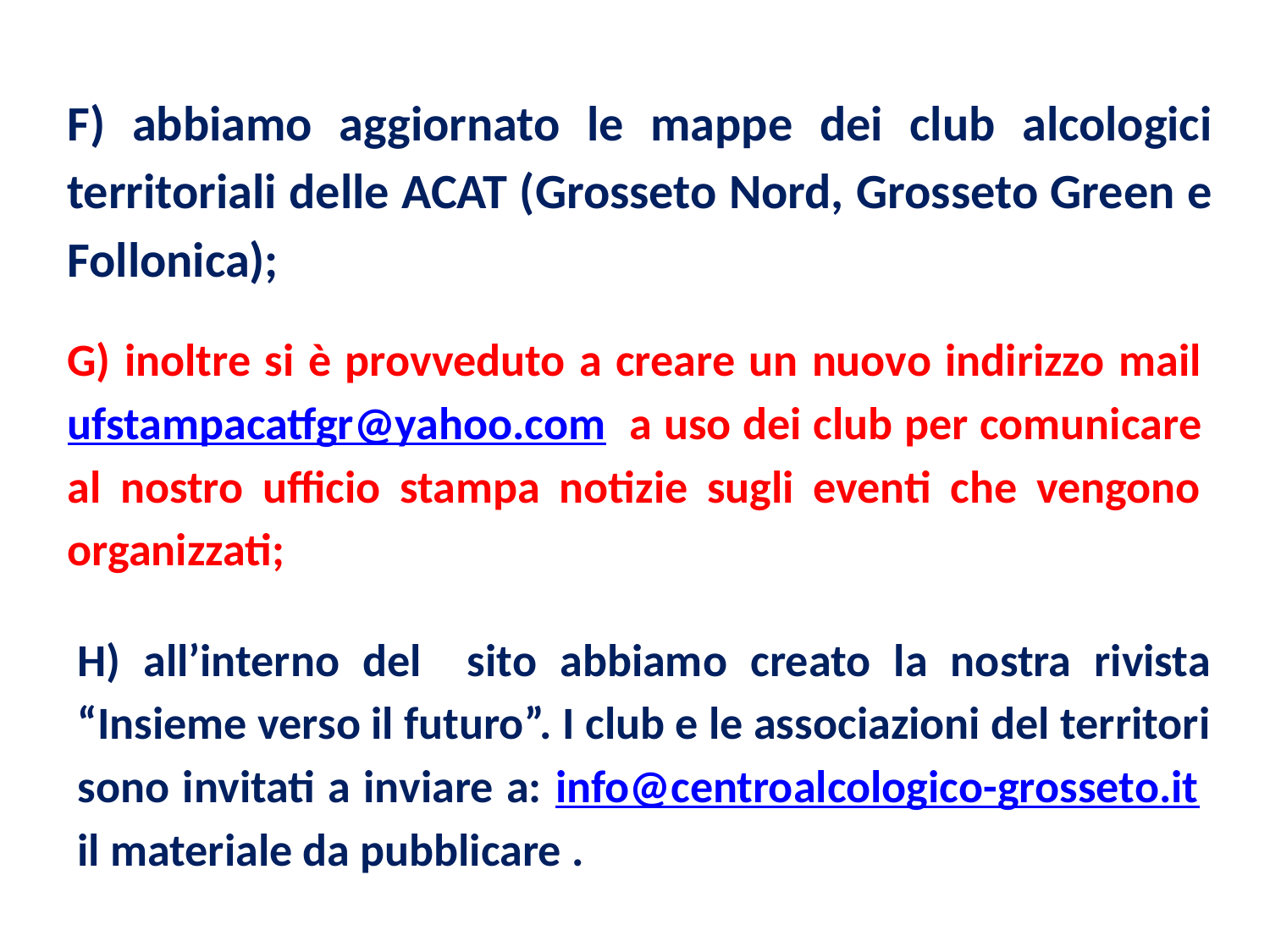

F) abbiamo aggiornato le mappe dei club alcologici territoriali delle ACAT (Grosseto Nord, Grosseto Green e Follonica);
G) inoltre si è provveduto a creare un nuovo indirizzo mail ufstampacatfgr@yahoo.com  a uso dei club per comunicare al nostro ufficio stampa notizie sugli eventi che vengono organizzati;
H) all’interno del  sito abbiamo creato la nostra rivista “Insieme verso il futuro”. I club e le associazioni del territori sono invitati a inviare a: info@centroalcologico-grosseto.it  il materiale da pubblicare .